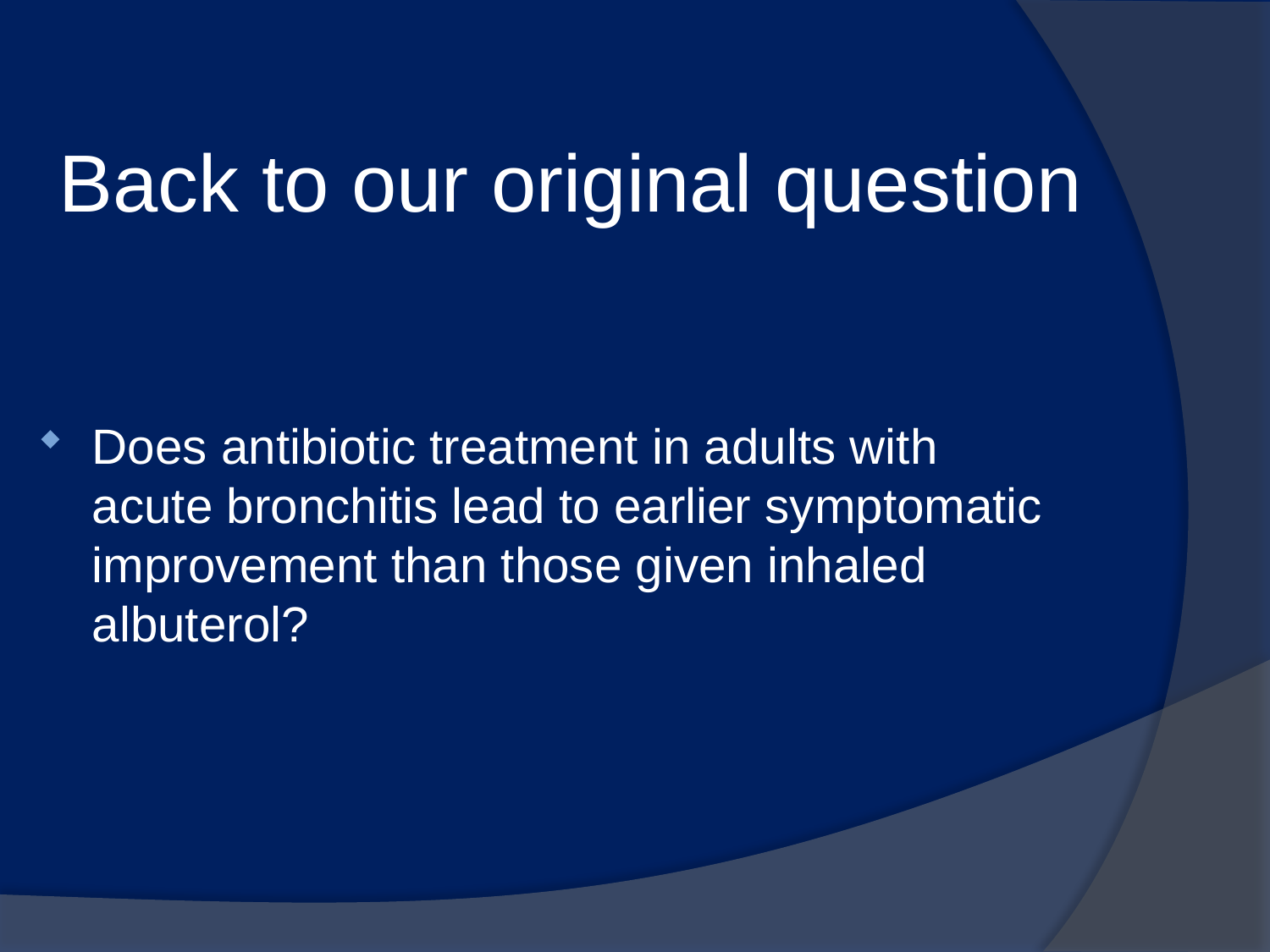

# Back to our original question
Does antibiotic treatment in adults with acute bronchitis lead to earlier symptomatic improvement than those given inhaled albuterol?